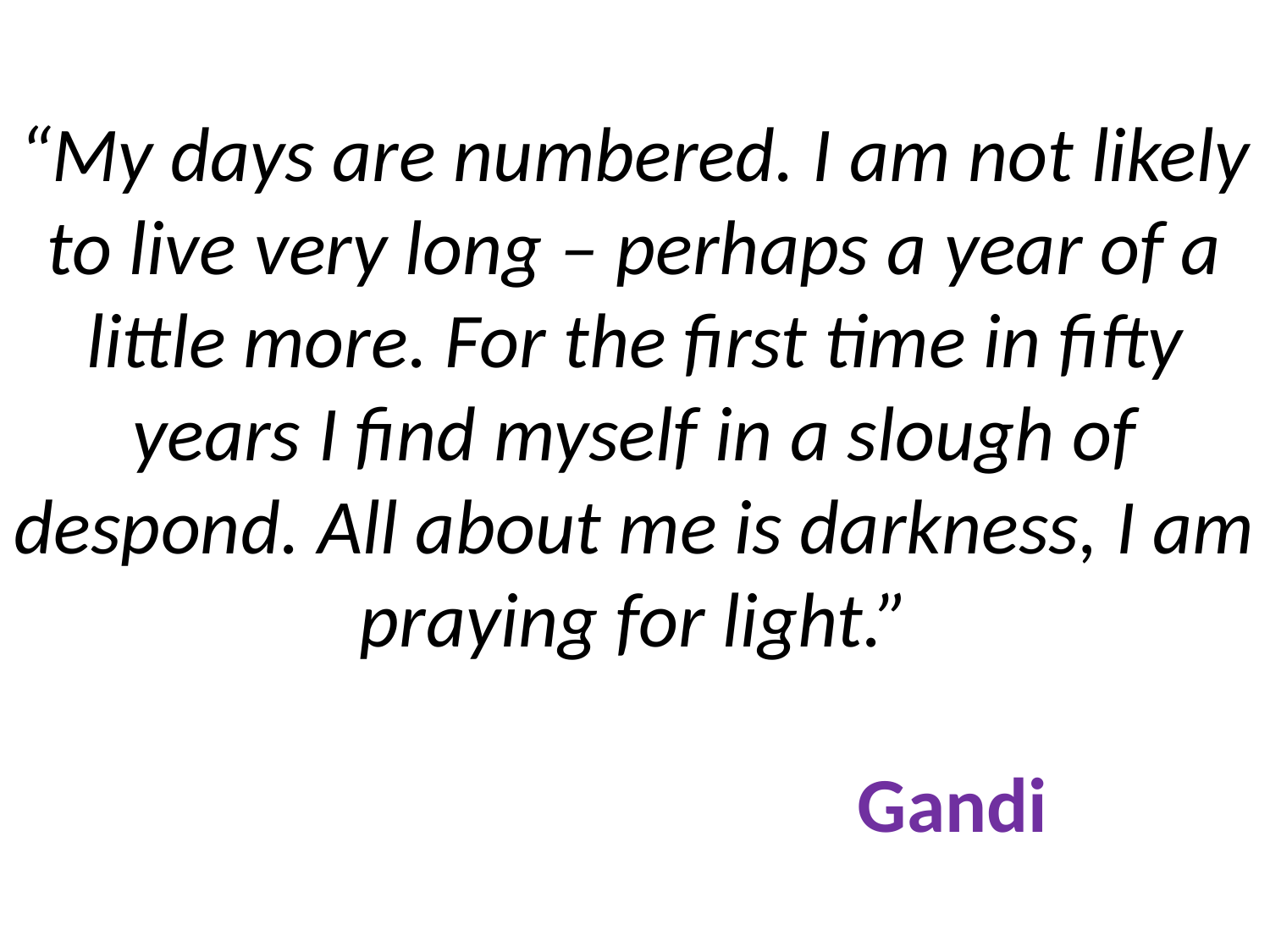

# “My days are numbered. I am not likely to live very long – perhaps a year of a little more. For the first time in fifty years I find myself in a slough of despond. All about me is darkness, I am praying for light.” Gandi